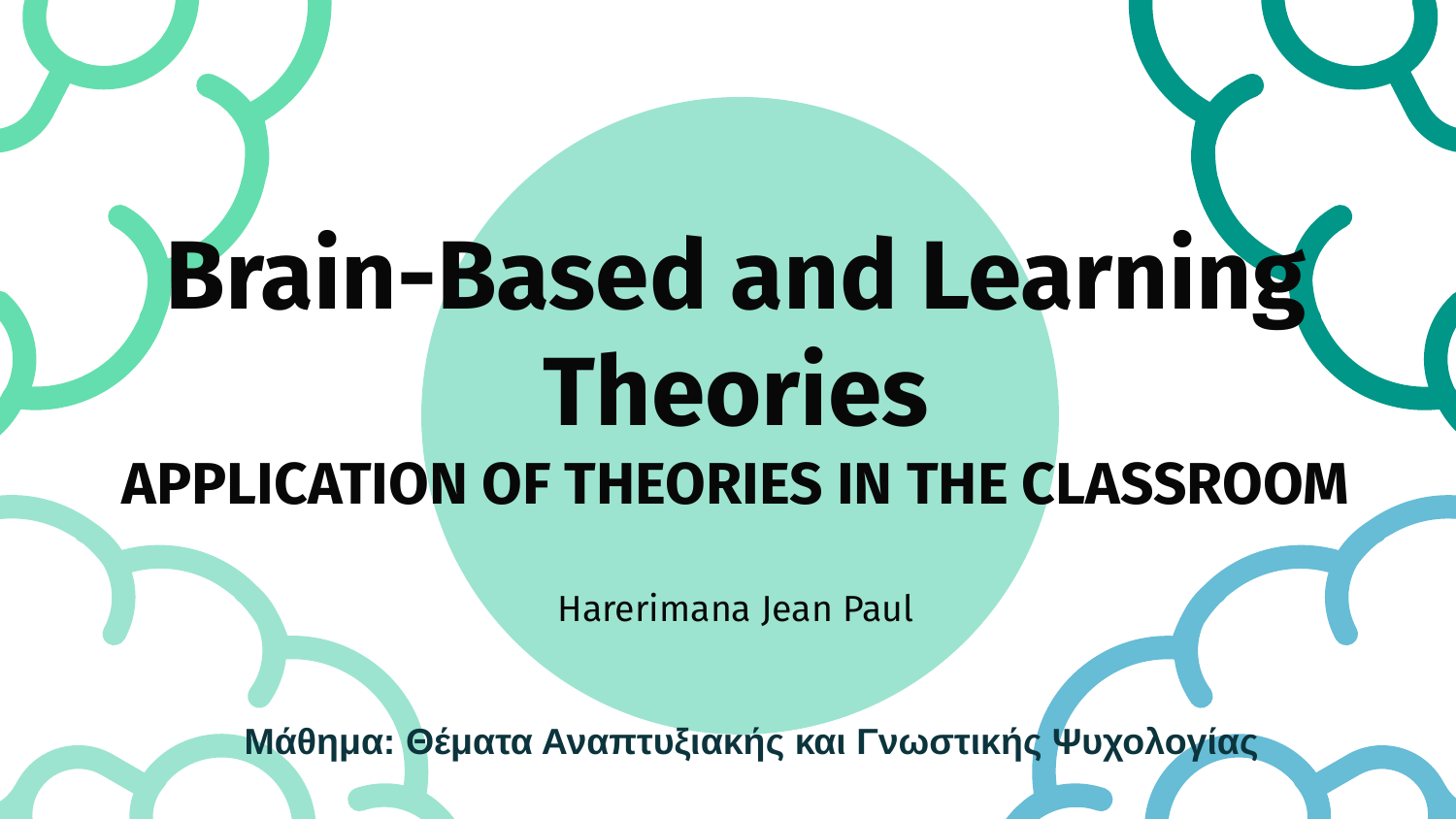

# Brain-Based and Learning Theories
APPLICATION OF THEORIES IN THE CLASSROOM

Harerimana Jean Paul
Μάθημα: Θέματα Αναπτυξιακής και Γνωστικής Ψυχολογίας